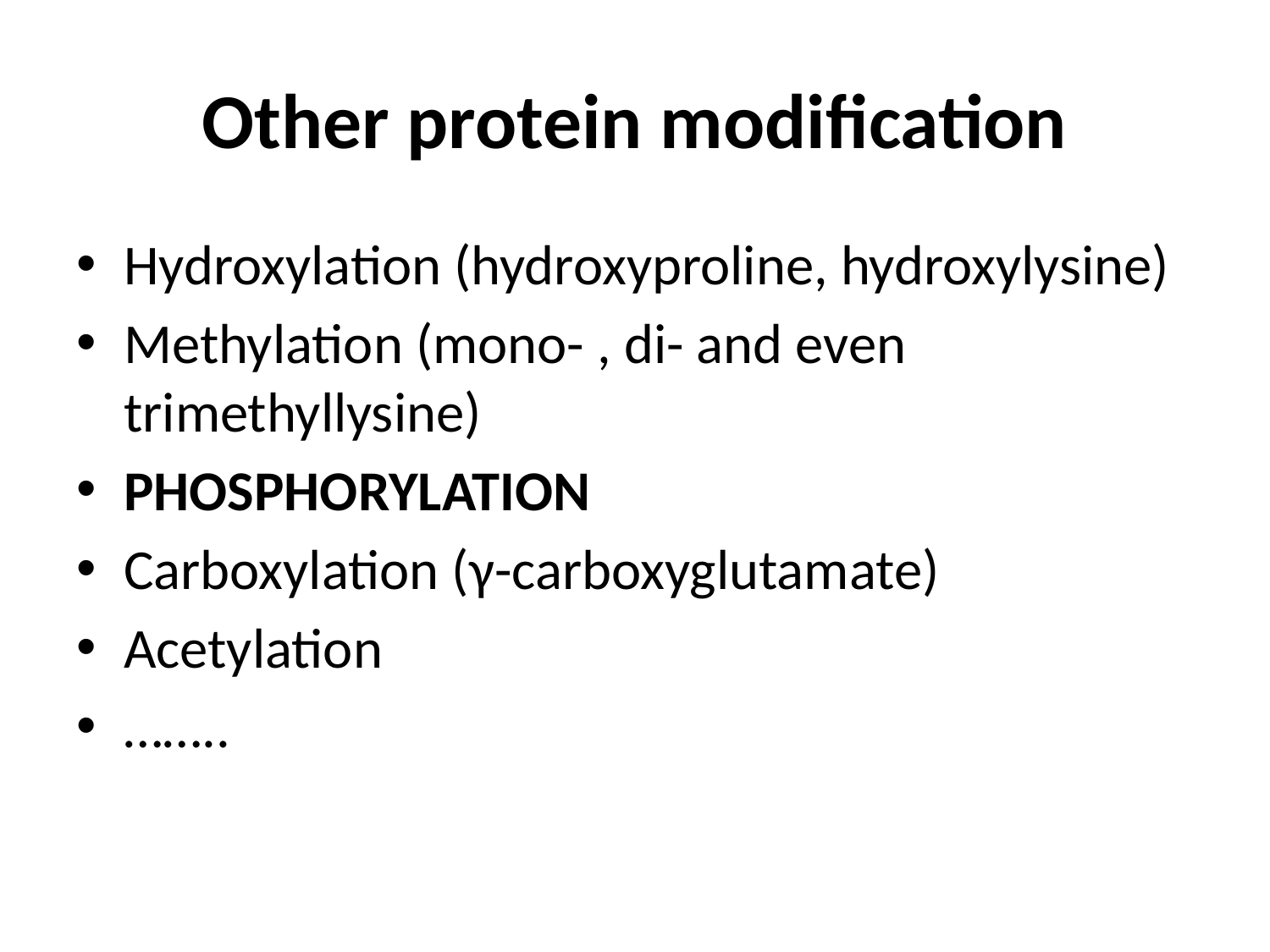

# Other protein modification
Hydroxylation (hydroxyproline, hydroxylysine)
Methylation (mono- , di- and even trimethyllysine)
PHOSPHORYLATION
Carboxylation (γ-carboxyglutamate)
Acetylation
……..